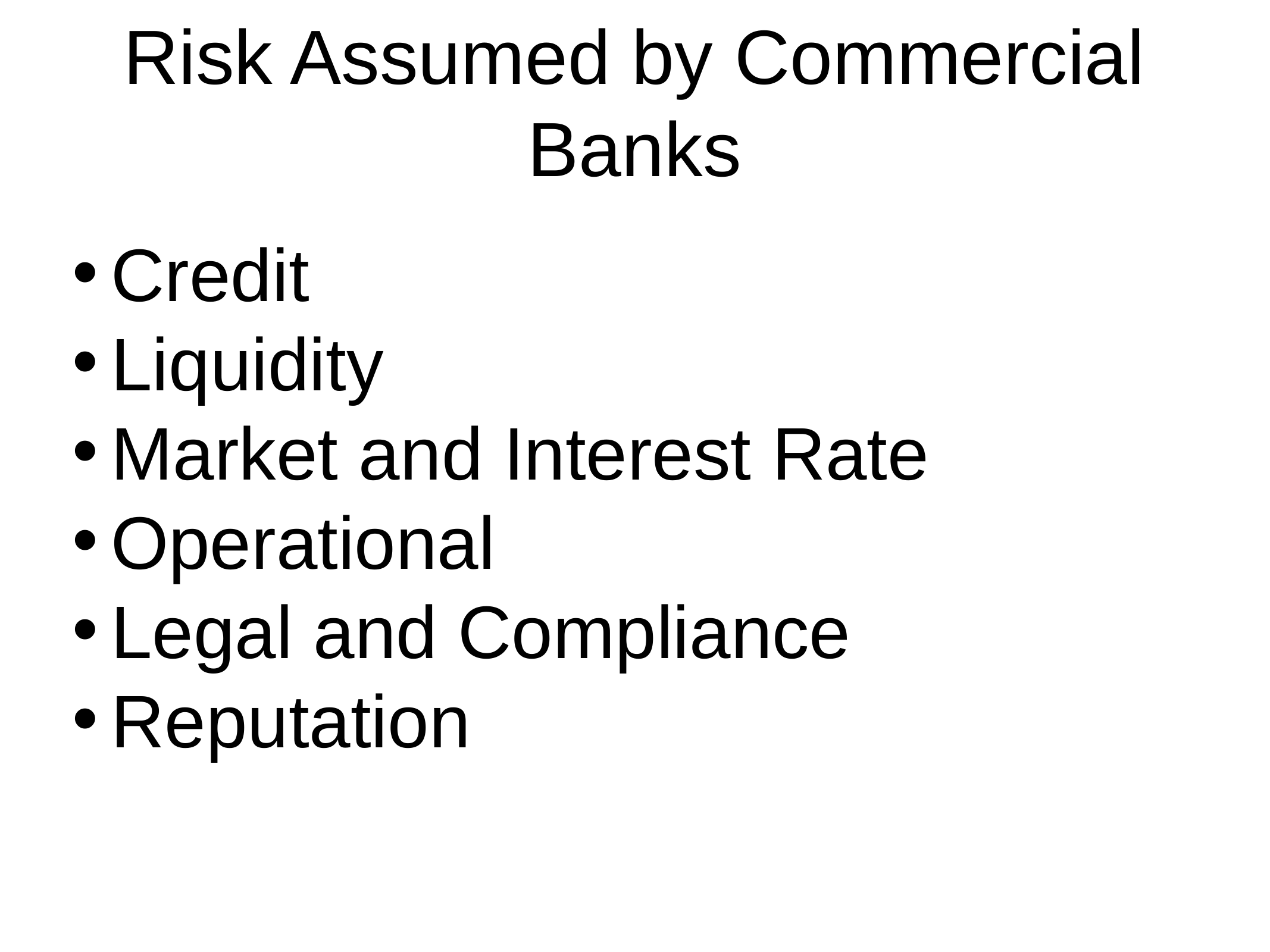

# Risk Assumed by Commercial Banks
Credit
Liquidity
Market and Interest Rate
Operational
Legal and Compliance
Reputation